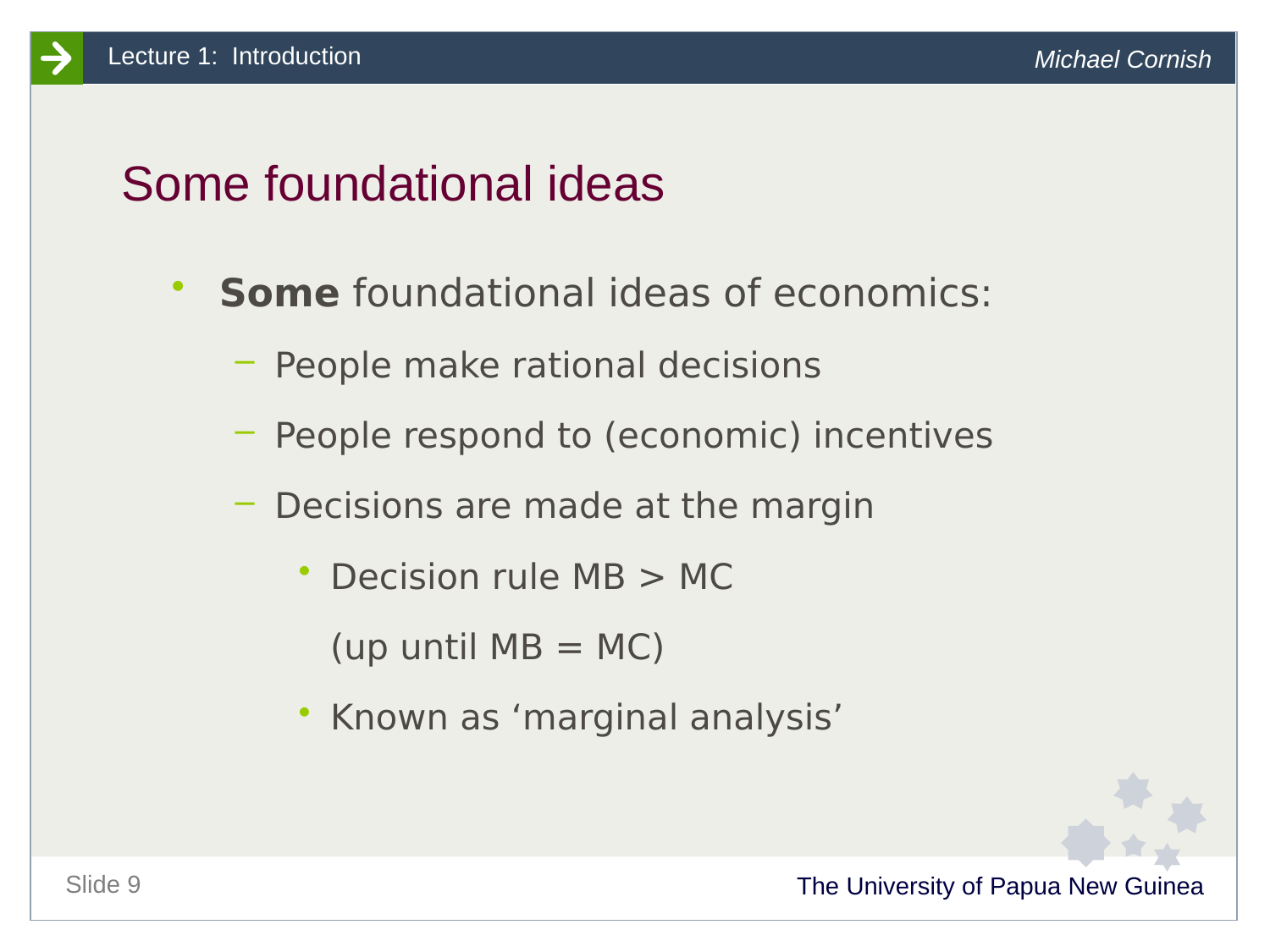

# Some foundational ideas
Some foundational ideas of economics:
People make rational decisions
People respond to (economic) incentives
Decisions are made at the margin
Decision rule MB > MC
	(up until MB = MC)
Known as ‘marginal analysis’